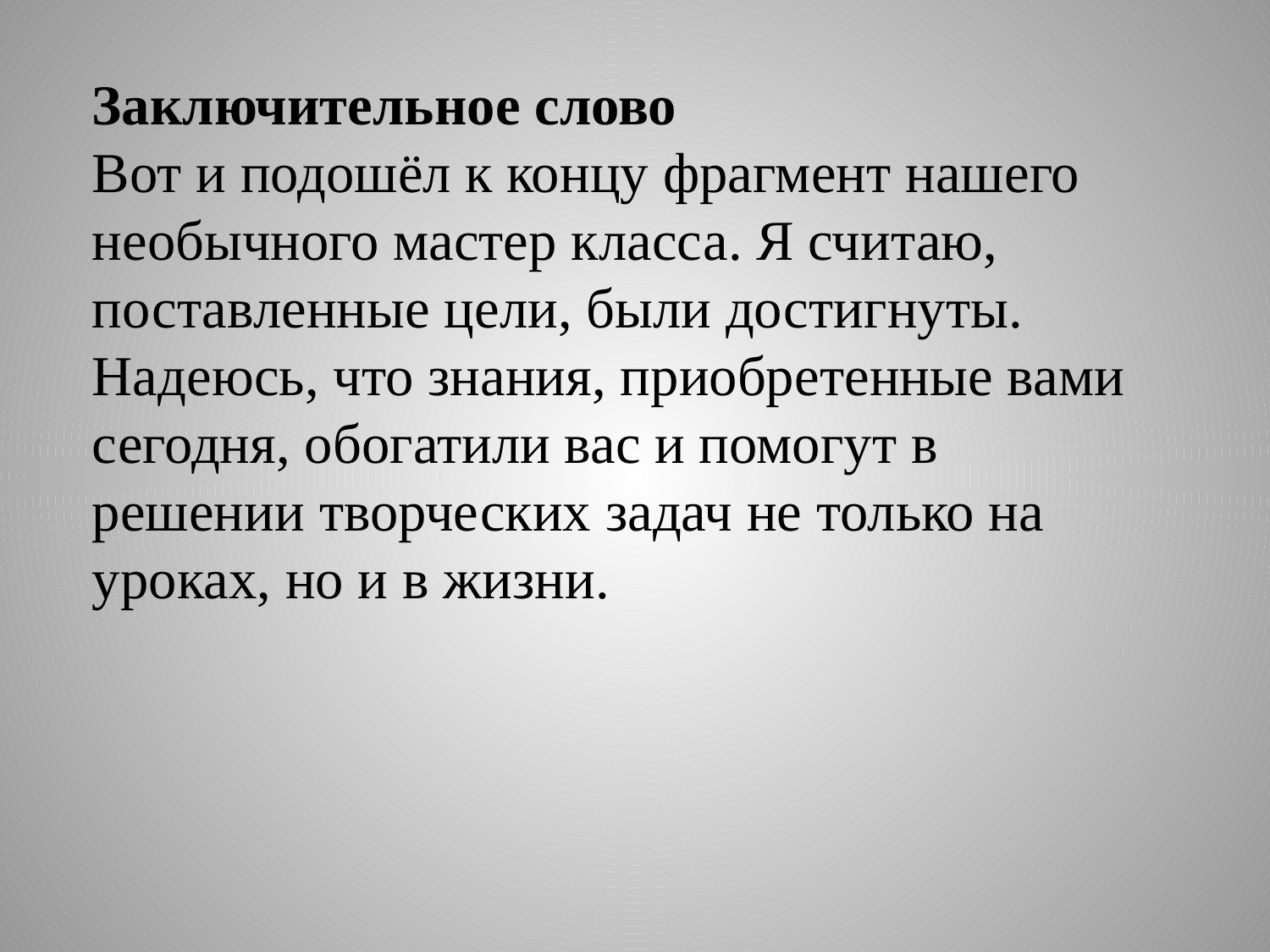

Заключительное слово
Вот и подошёл к концу фрагмент нашего  необычного мастер класса. Я считаю, поставленные цели, были достигнуты. Надеюсь, что знания, приобретенные вами сегодня, обогатили вас и помогут в решении творческих задач не только на уроках, но и в жизни.